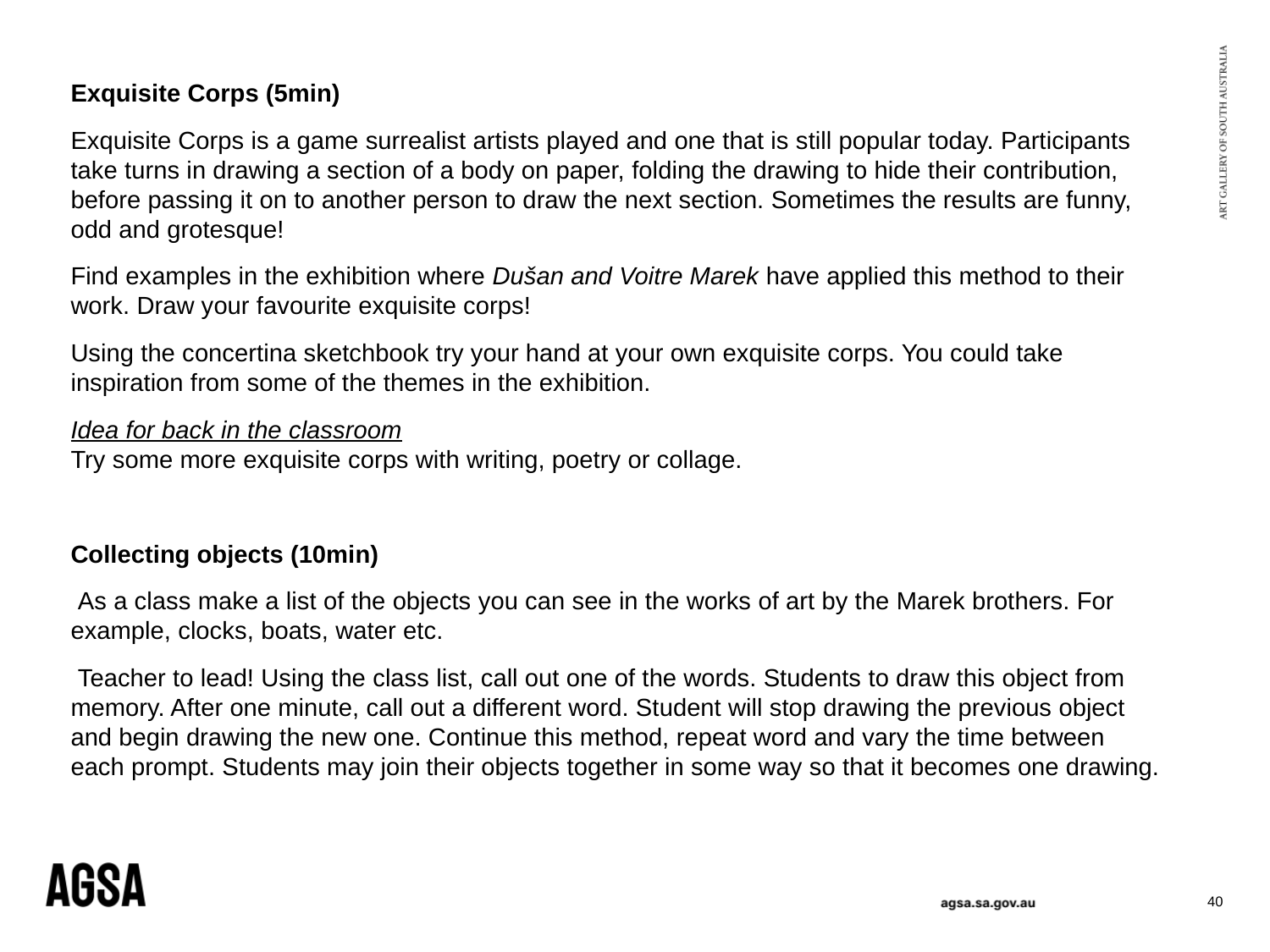

Exquisite Corps (5min)
Exquisite Corps is a game surrealist artists played and one that is still popular today. Participants take turns in drawing a section of a body on paper, folding the drawing to hide their contribution, before passing it on to another person to draw the next section. Sometimes the results are funny, odd and grotesque!
Find examples in the exhibition where Dušan and Voitre Marek have applied this method to their work. Draw your favourite exquisite corps!
Using the concertina sketchbook try your hand at your own exquisite corps. You could take inspiration from some of the themes in the exhibition.
Idea for back in the classroom
Try some more exquisite corps with writing, poetry or collage.

Collecting objects (10min)
 As a class make a list of the objects you can see in the works of art by the Marek brothers. For example, clocks, boats, water etc.
 Teacher to lead! Using the class list, call out one of the words. Students to draw this object from memory. After one minute, call out a different word. Student will stop drawing the previous object and begin drawing the new one. Continue this method, repeat word and vary the time between each prompt. Students may join their objects together in some way so that it becomes one drawing.